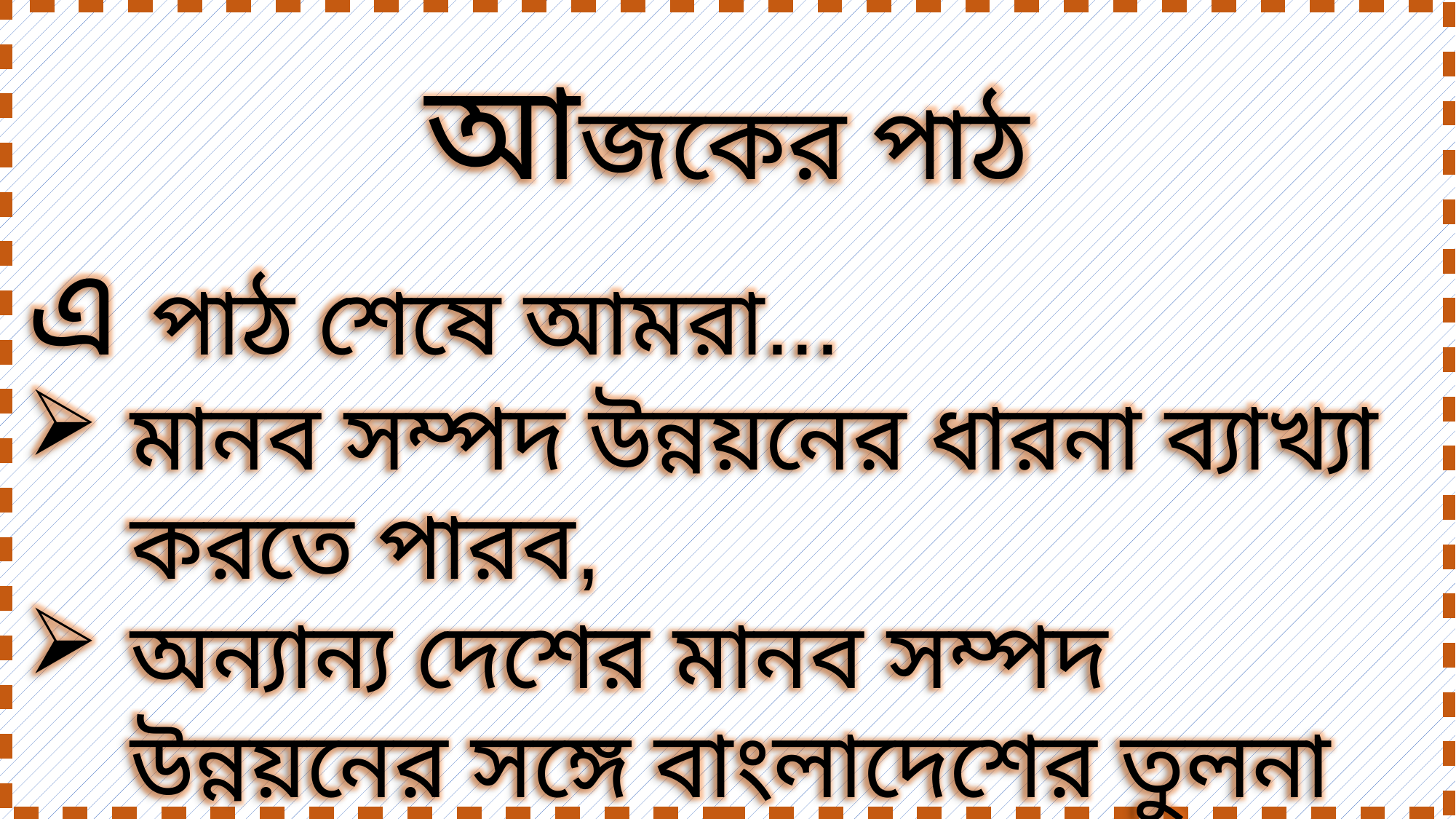

আজকের পাঠ
এ পাঠ শেষে আমরা...
মানব সম্পদ উন্নয়নের ধারনা ব্যাখ্যা করতে পারব,
অন্যান্য দেশের মানব সম্পদ উন্নয়নের সঙ্গে বাংলাদেশের তুলনা করতে পারব।